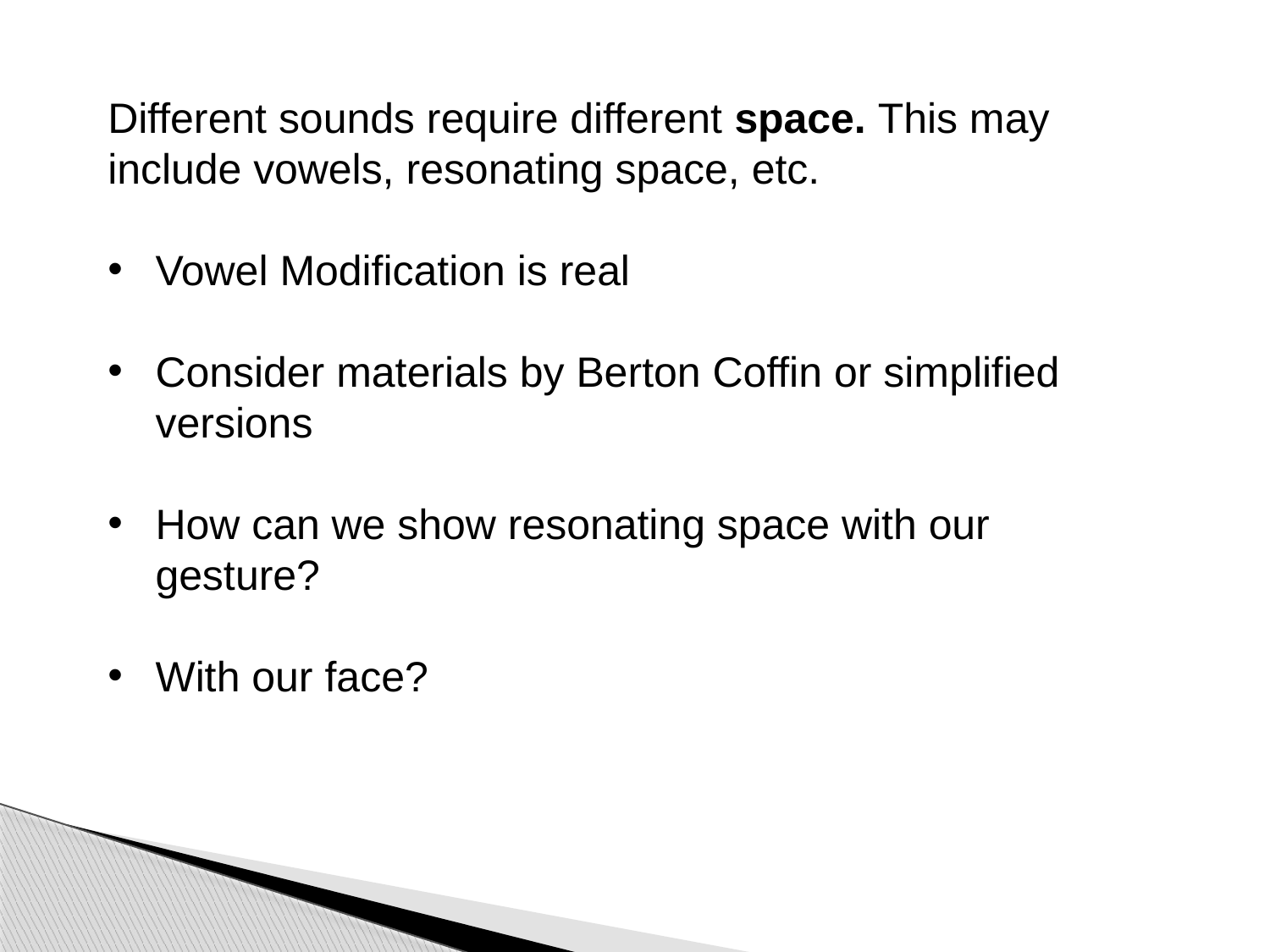

Different sounds require different space. This may include vowels, resonating space, etc.

Vowel Modification is real

Consider materials by Berton Coffin or simplified versions

How can we show resonating space with our gesture?

With our face?